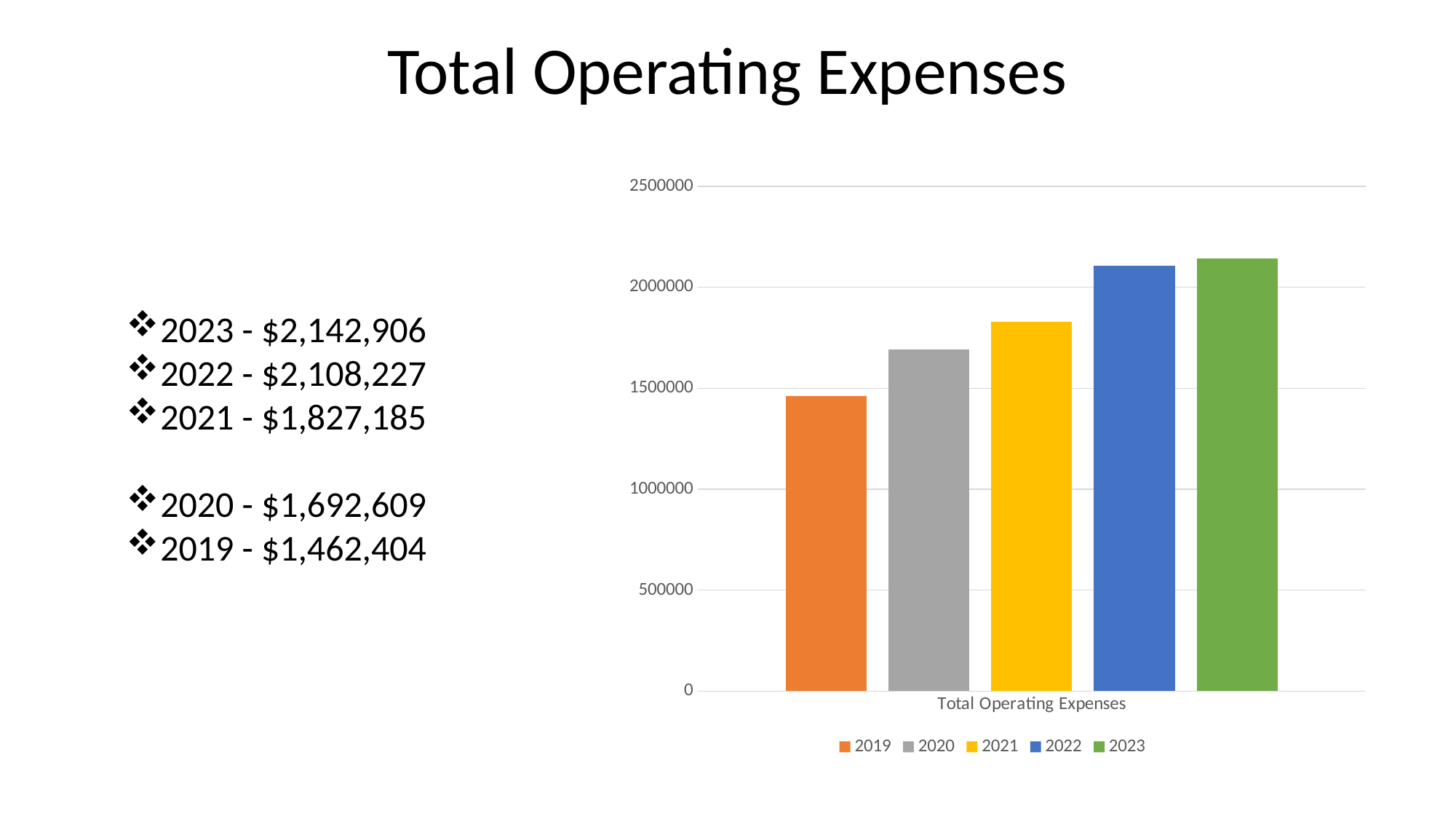

Total Operating Expenses

### Chart

| Category | 2019 | 2020 | 2021 | 2022 | 2023 |
|---|---|---|---|---|---|
| Total Operating Expenses | 1462404.0 | 1692609.0 | 1827185.0 | 2108227.0 | 2142906.0 |
2023 - $2,142,906
2022 - $2,108,227
2021 - $1,827,185
2020 - $1,692,609
2019 - $1,462,404